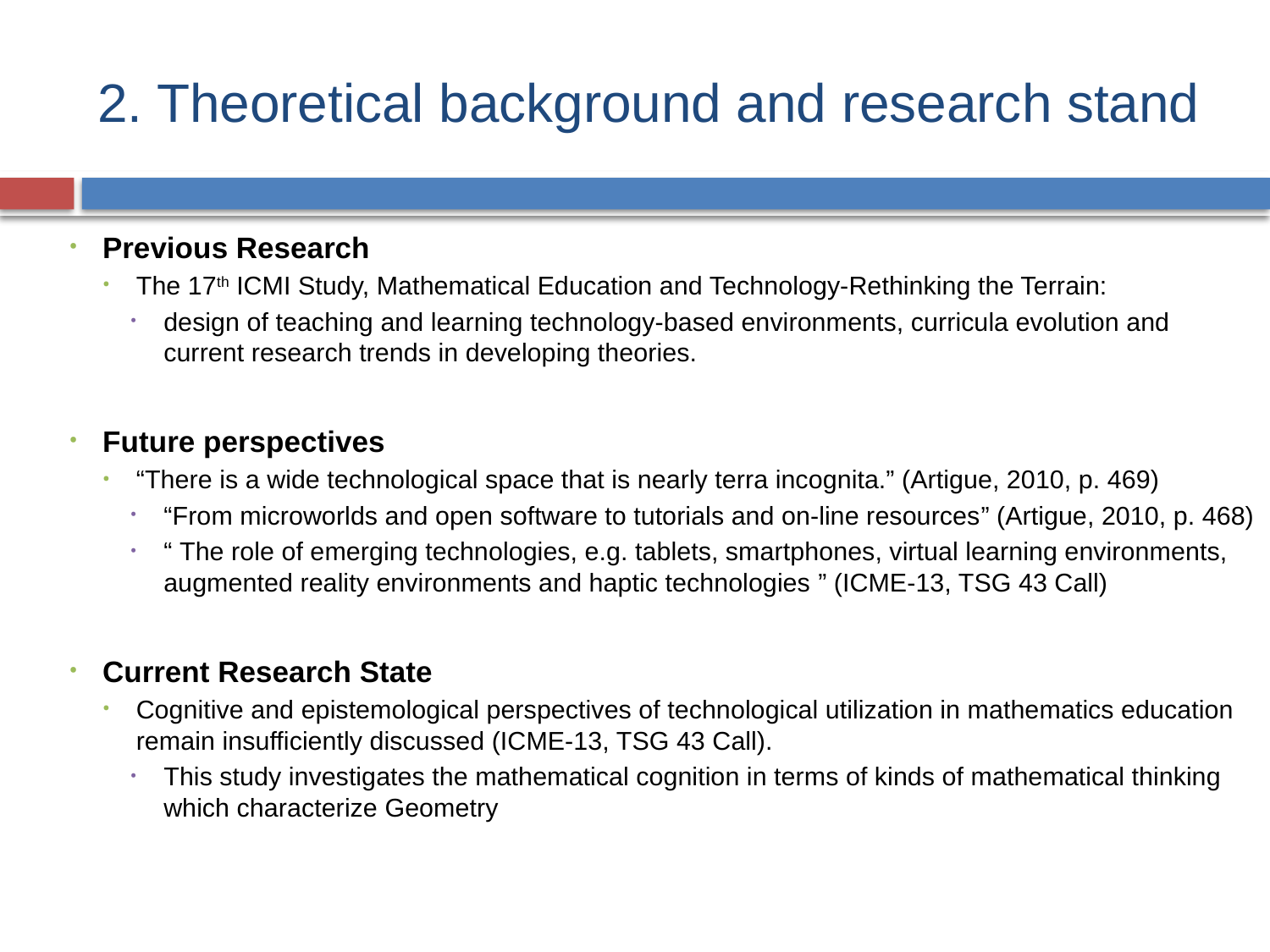

# 2. Theoretical background and research stand
Previous Research
The 17th ICMI Study, Mathematical Education and Technology-Rethinking the Terrain:
design of teaching and learning technology-based environments, curricula evolution and current research trends in developing theories.

Future perspectives
“There is a wide technological space that is nearly terra incognita.” (Artigue, 2010, p. 469)
“From microworlds and open software to tutorials and on-line resources” (Artigue, 2010, p. 468)
“ The role of emerging technologies, e.g. tablets, smartphones, virtual learning environments, augmented reality environments and haptic technologies ” (ICME-13, TSG 43 Call)

Current Research State
Cognitive and epistemological perspectives of technological utilization in mathematics education remain insufficiently discussed (ICME-13, TSG 43 Call).
This study investigates the mathematical cognition in terms of kinds of mathematical thinking which characterize Geometry